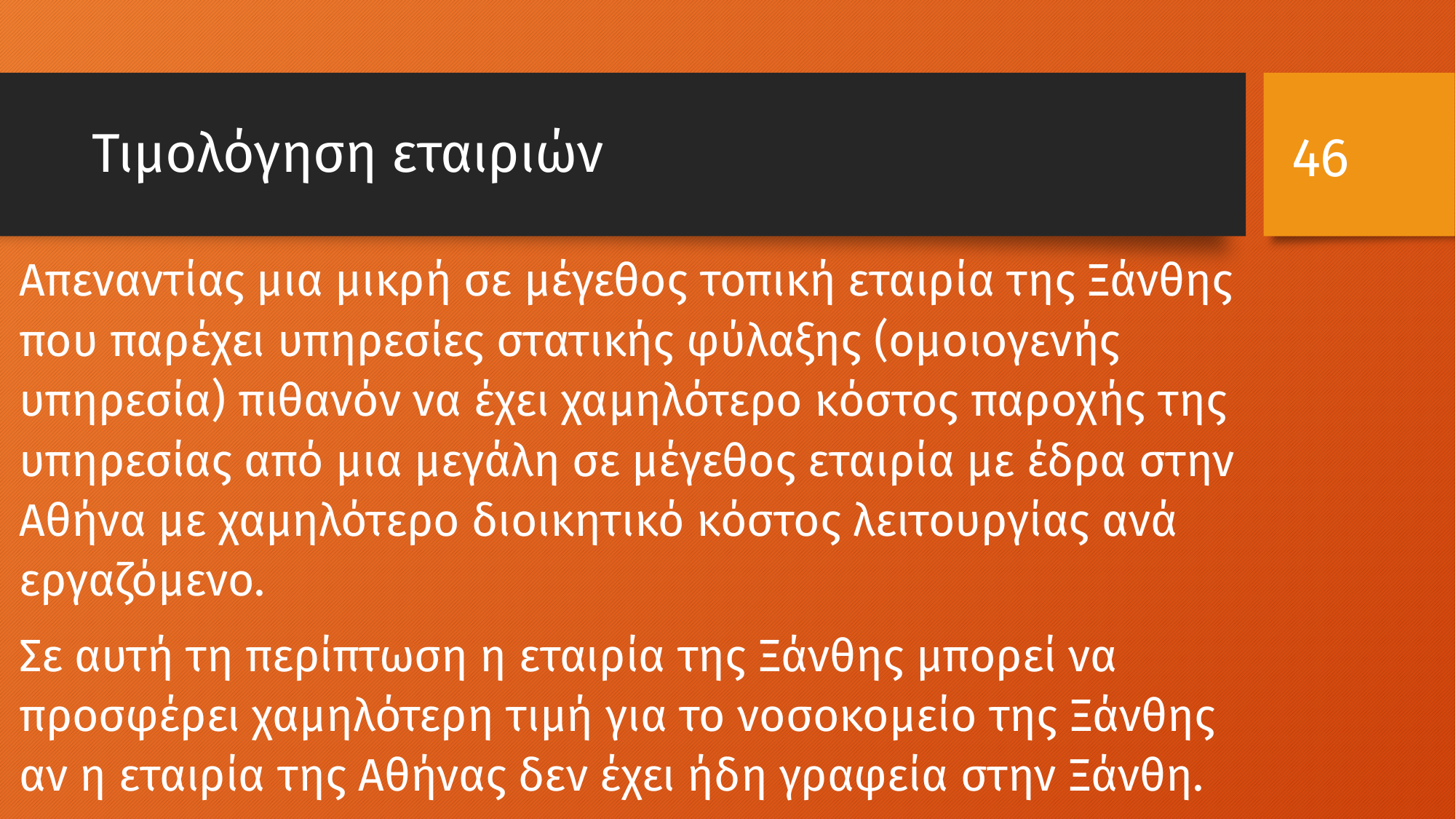

46
# Τιμολόγηση εταιριών
Απεναντίας μια μικρή σε μέγεθος τοπική εταιρία της Ξάνθης που παρέχει υπηρεσίες στατικής φύλαξης (ομοιογενής υπηρεσία) πιθανόν να έχει χαμηλότερο κόστος παροχής της υπηρεσίας από μια μεγάλη σε μέγεθος εταιρία με έδρα στην Αθήνα με χαμηλότερο διοικητικό κόστος λειτουργίας ανά εργαζόμενο.
Σε αυτή τη περίπτωση η εταιρία της Ξάνθης μπορεί να προσφέρει χαμηλότερη τιμή για το νοσοκομείο της Ξάνθης αν η εταιρία της Αθήνας δεν έχει ήδη γραφεία στην Ξάνθη.